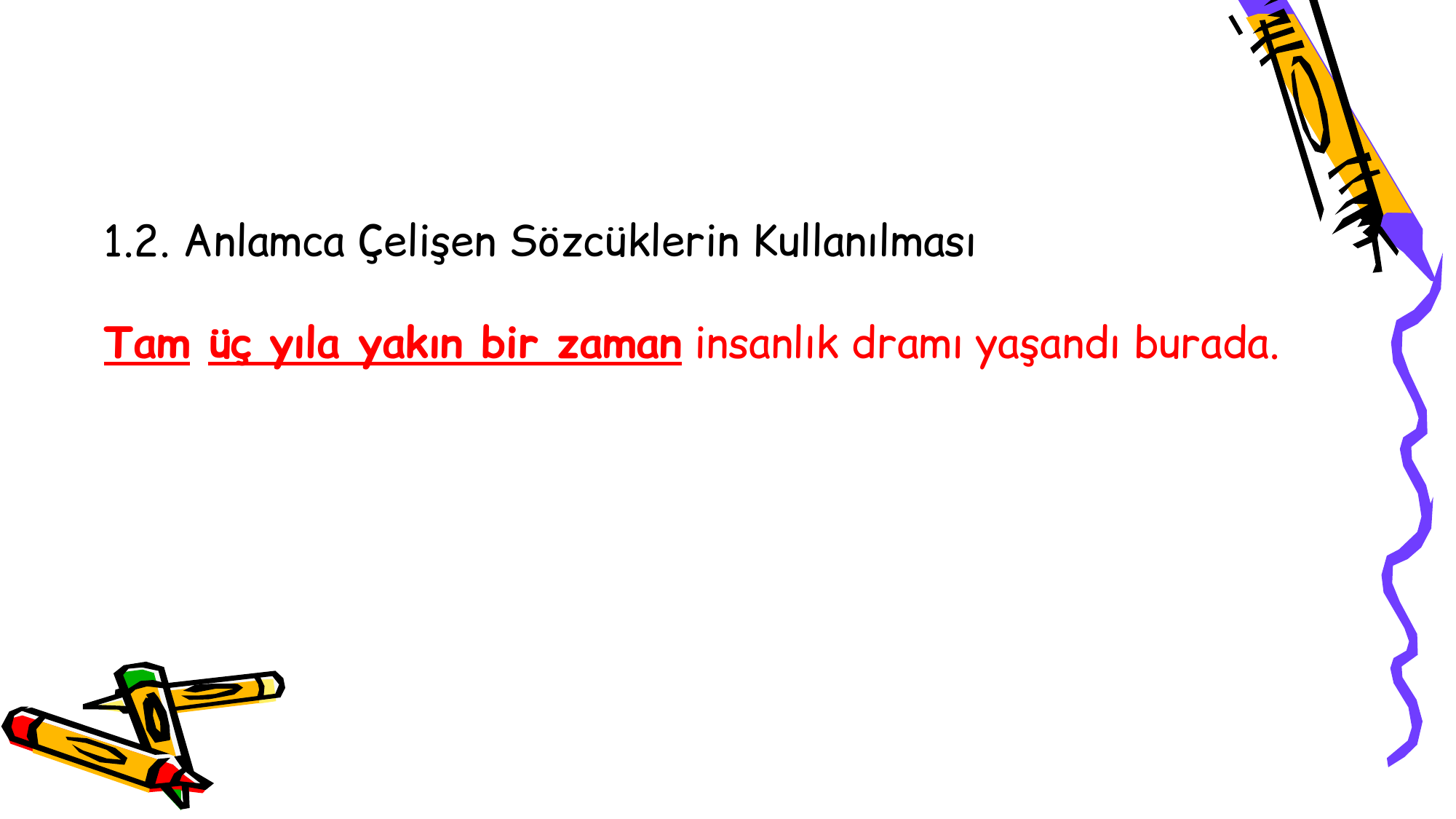

1.2. Anlamca Çelişen Sözcüklerin Kullanılması

Tam üç yıla yakın bir zaman insanlık dramı yaşandı burada.